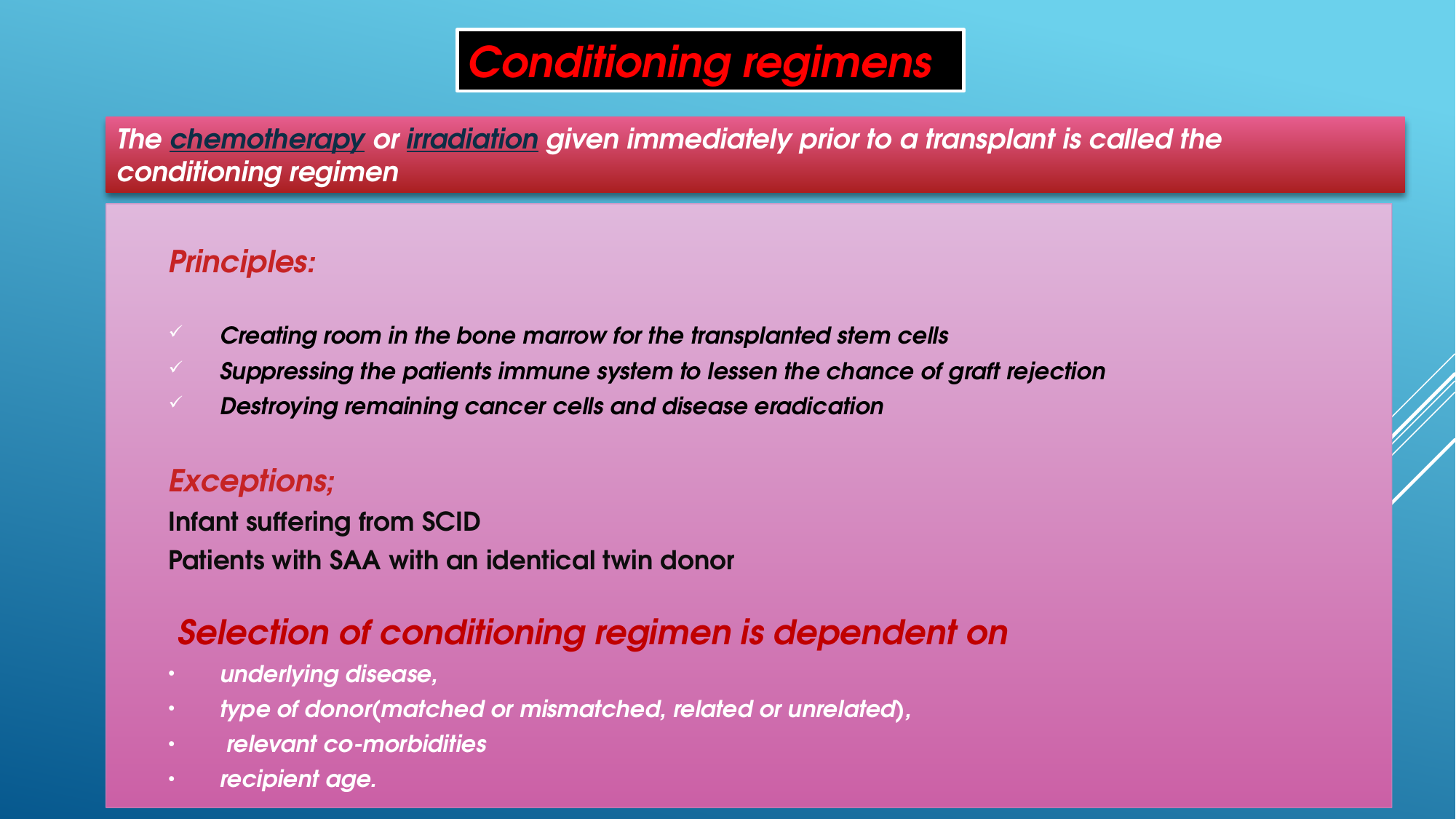

Conditioning regimens
The chemotherapy or irradiation given immediately prior to a transplant is called the conditioning regimen

      Principles:

Creating room in the bone marrow for the transplanted stem cells
Suppressing the patients immune system to lessen the chance of graft rejection
Destroying remaining cancer cells and disease eradication

Exceptions;
Infant suffering from SCID
Patients with SAA with an identical twin donor

 Selection of conditioning regimen is dependent on
underlying disease,
type of donor(matched or mismatched, related or unrelated),
 relevant co-morbidities
recipient age.